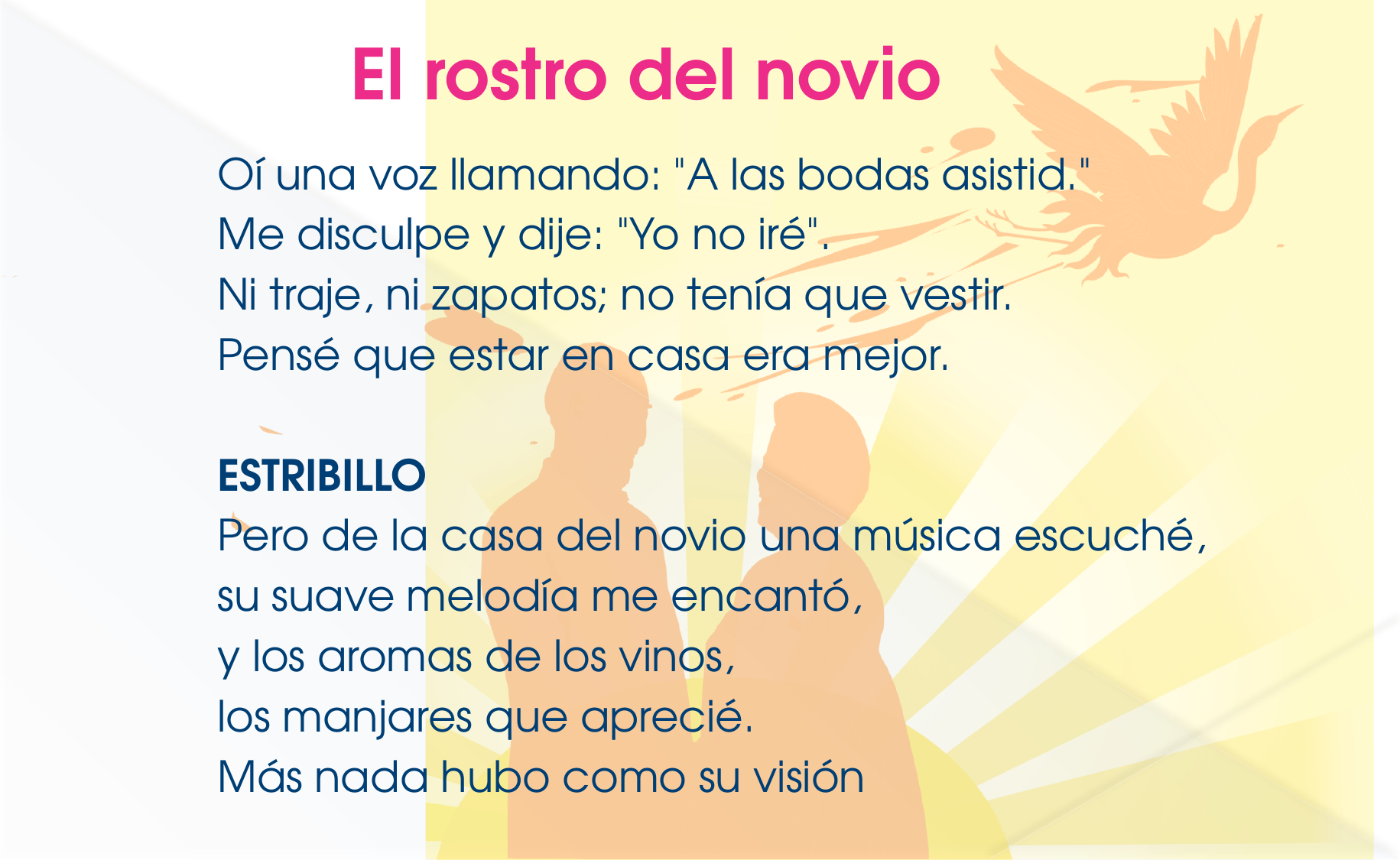

# El rostro del novio
Oí una voz llamando: "A las bodas asistid."
Me disculpe y dije: "Yo no iré".
Ni traje, ni zapatos; no tenía que vestir.
Pensé que estar en casa era mejor.

ESTRIBILLO
Pero de la casa del novio una música escuché,
su suave melodía me encantó,
y los aromas de los vinos,
los manjares que aprecié.
Más nada hubo como su visión